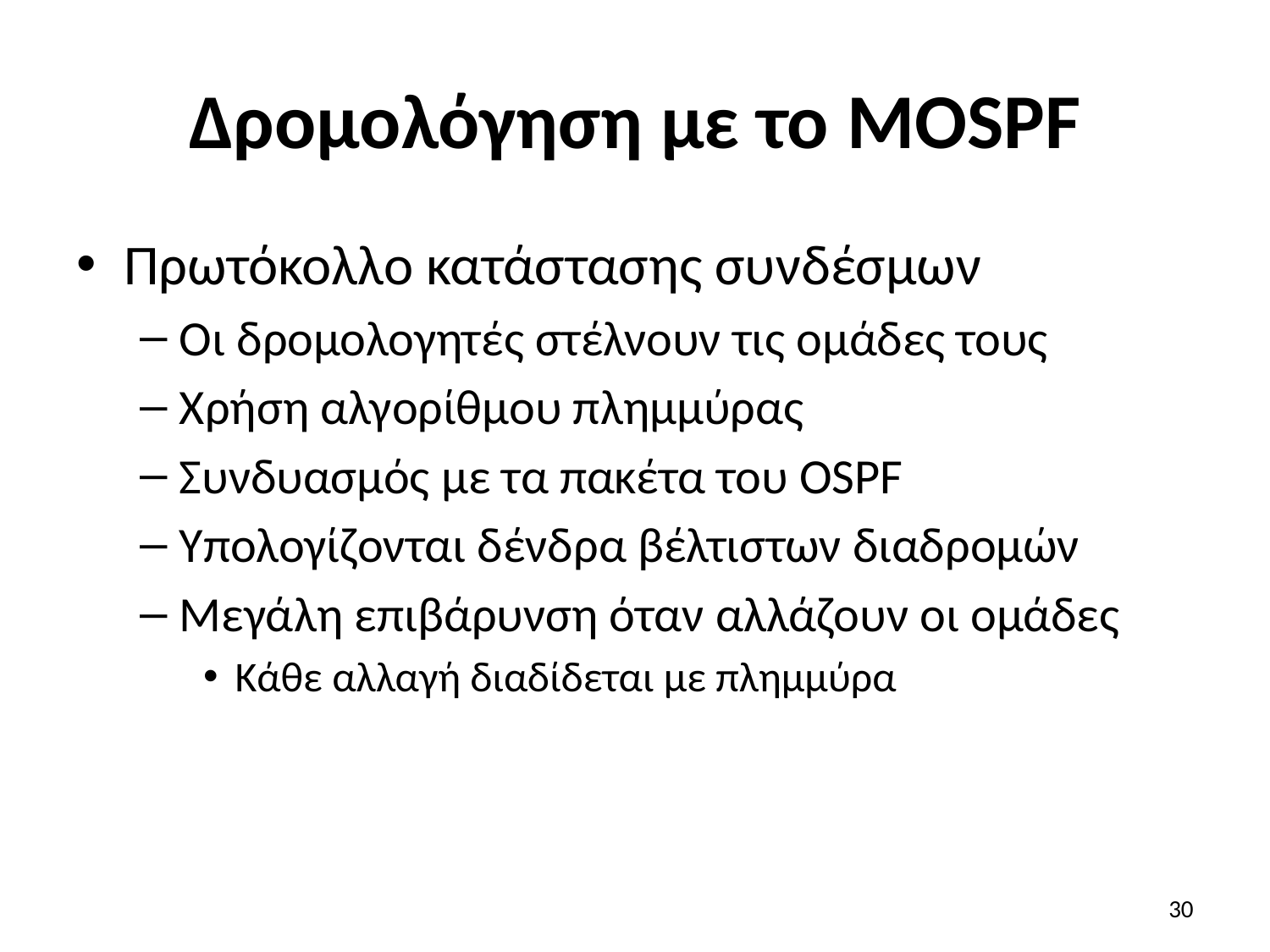

# Δρομολόγηση με το MOSPF
Πρωτόκολλο κατάστασης συνδέσμων
Οι δρομολογητές στέλνουν τις ομάδες τους
Χρήση αλγορίθμου πλημμύρας
Συνδυασμός με τα πακέτα του OSPF
Υπολογίζονται δένδρα βέλτιστων διαδρομών
Μεγάλη επιβάρυνση όταν αλλάζουν οι ομάδες
Κάθε αλλαγή διαδίδεται με πλημμύρα
30